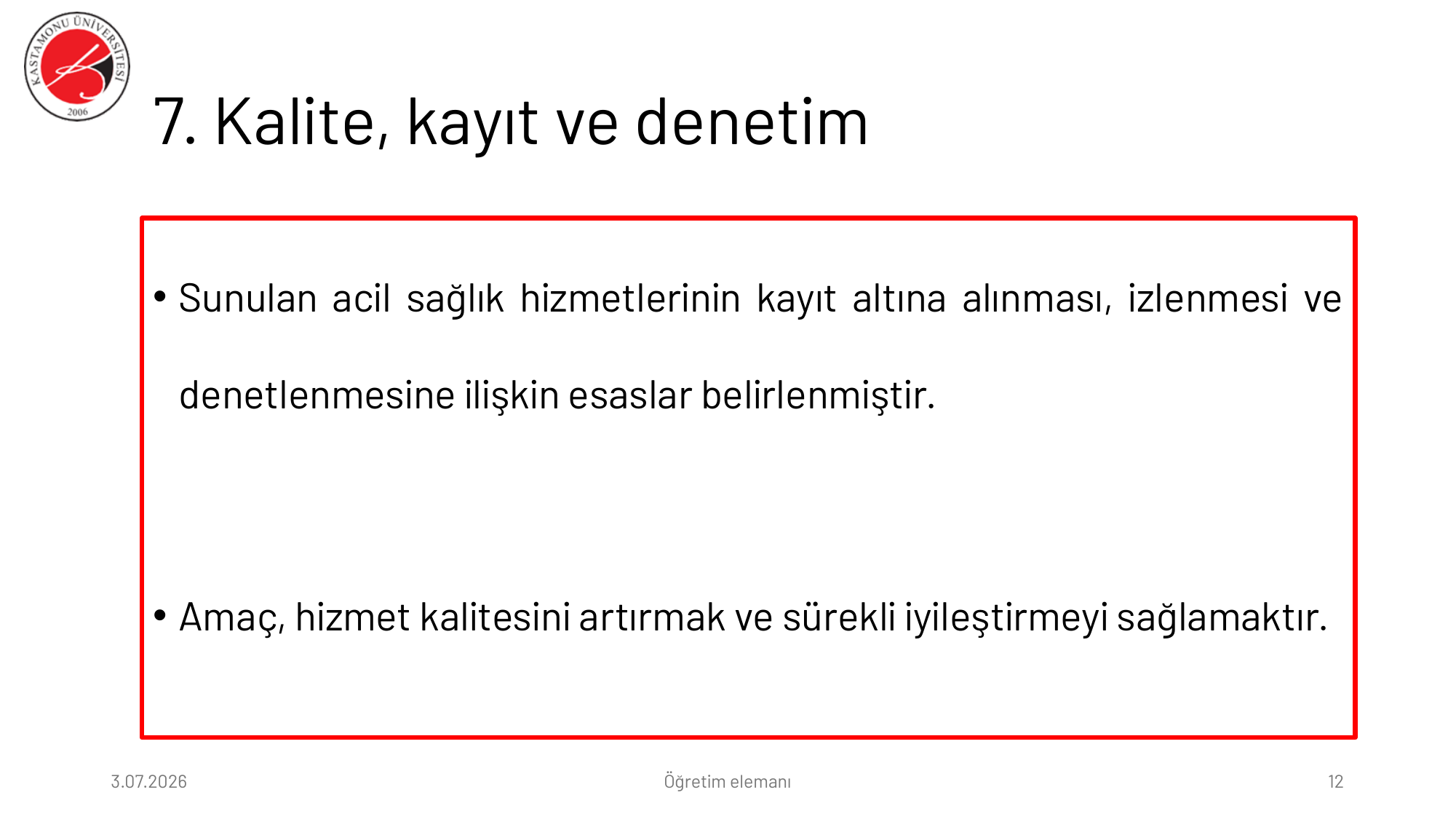

# 7. Kalite, kayıt ve denetim
Sunulan acil sağlık hizmetlerinin kayıt altına alınması, izlenmesi ve denetlenmesine ilişkin esaslar belirlenmiştir.

Amaç, hizmet kalitesini artırmak ve sürekli iyileştirmeyi sağlamaktır.
3.07.2026
Öğretim elemanı
12